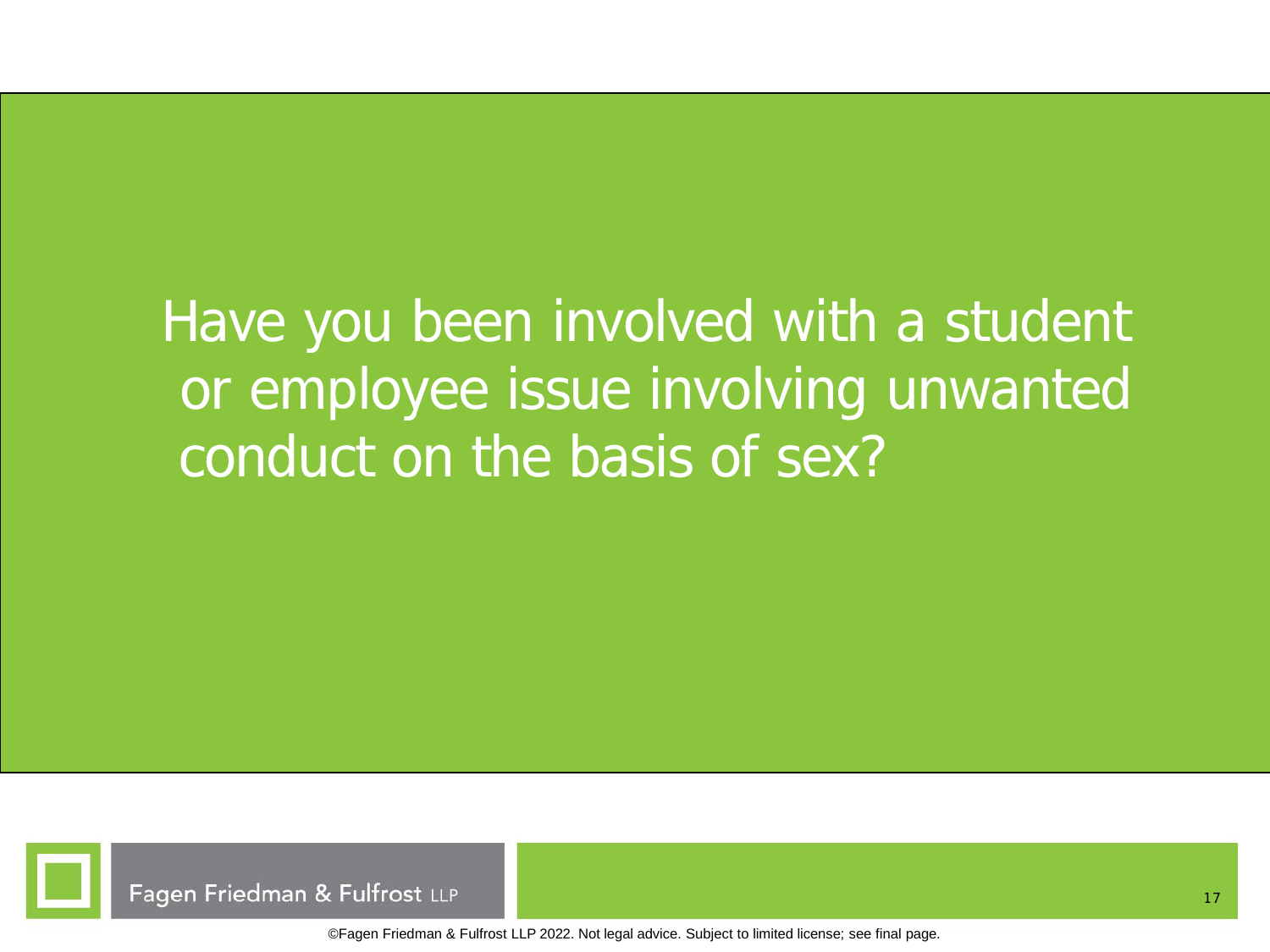

# Have you been involved with a student  or employee issue involving unwanted  conduct on the basis of sex?
17
©Fagen Friedman & Fulfrost LLP 2022. Not legal advice. Subject to limited license; see final page.